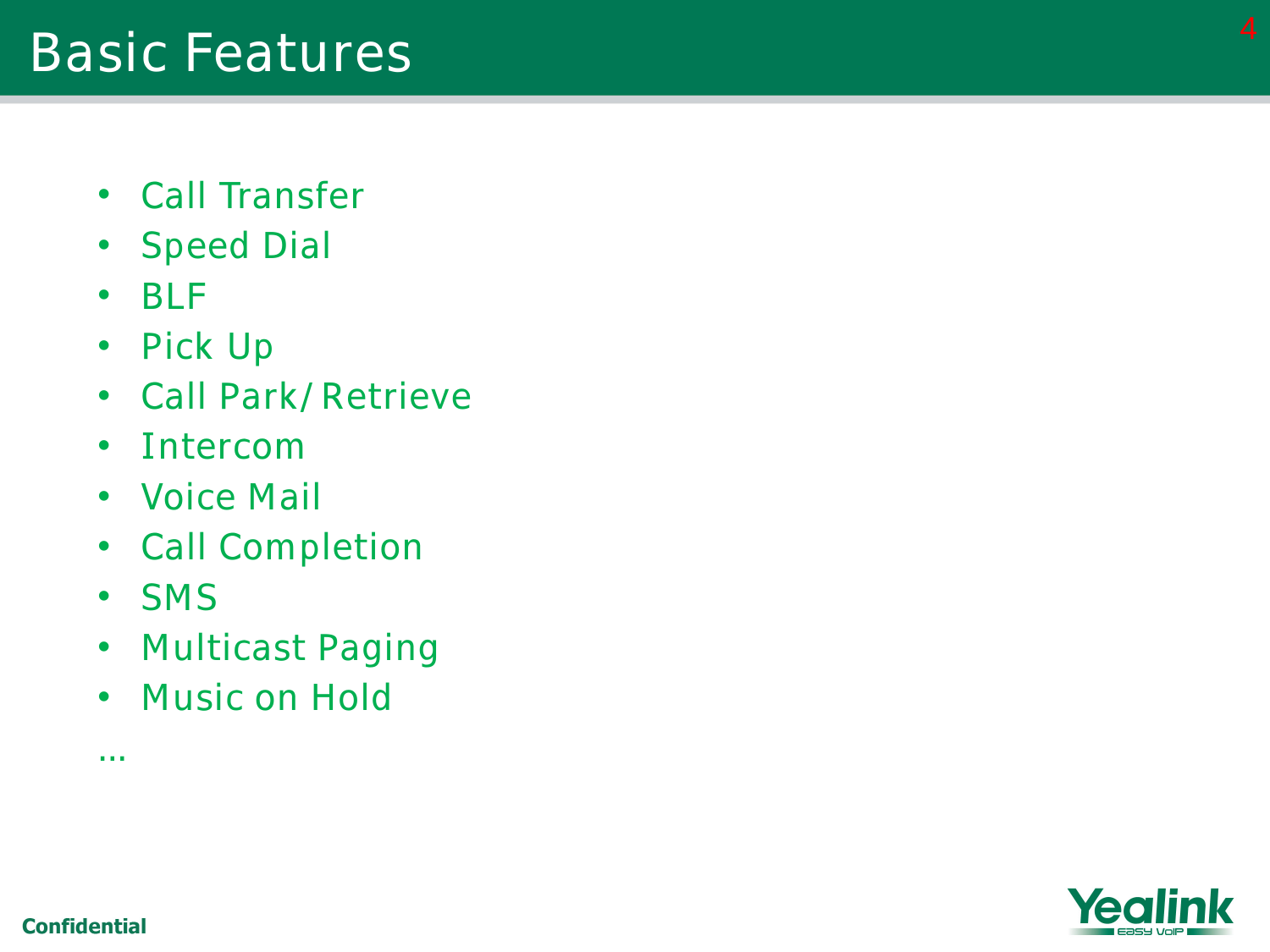

4
# Basic Features

Call Transfer
Speed Dial
BLF
Pick Up
Call Park/Retrieve
Intercom
Voice Mail
Call Completion
SMS
Multicast Paging
Music on Hold
…